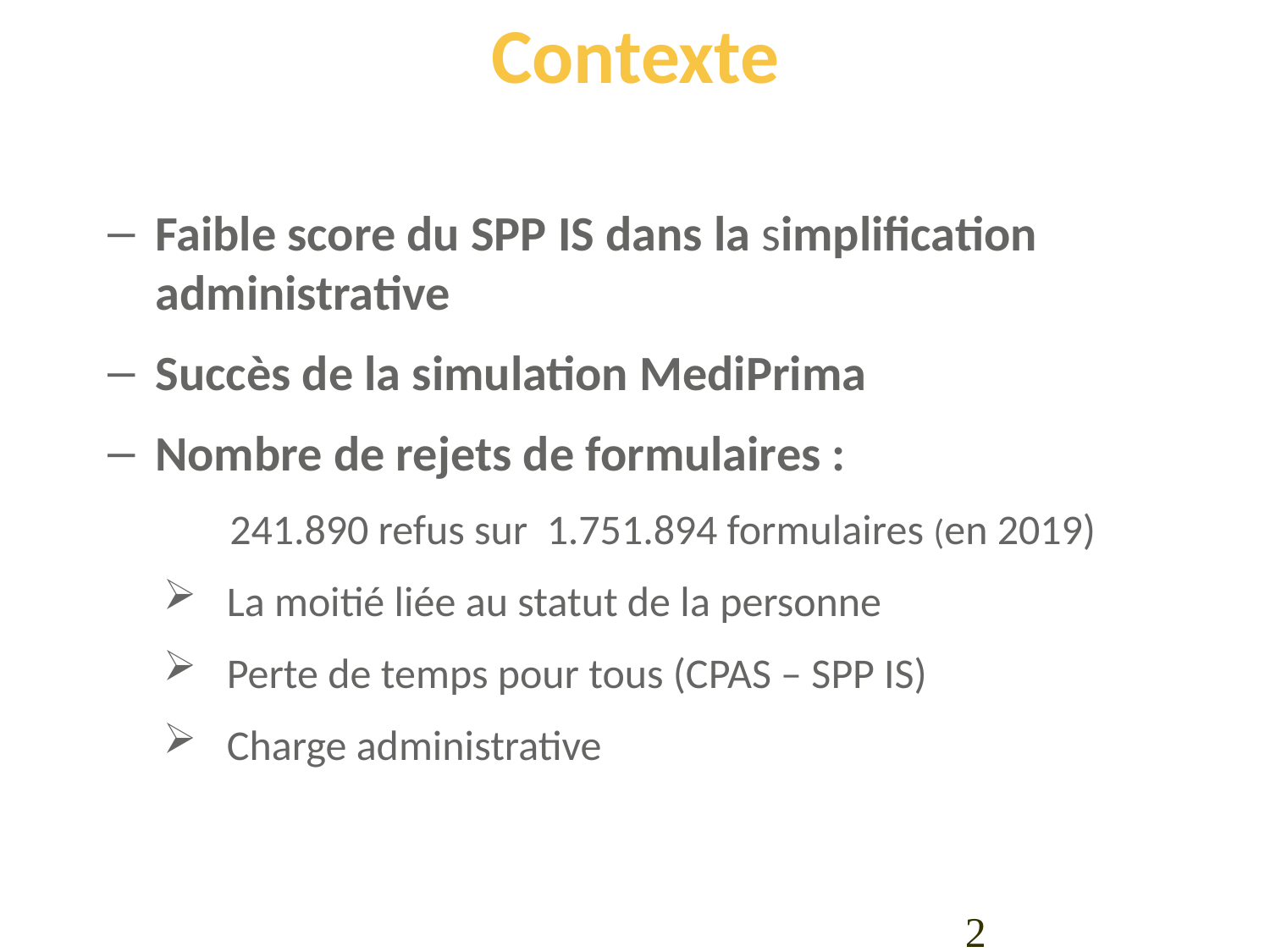

# Contexte
Faible score du SPP IS dans la simplification administrative
Succès de la simulation MediPrima
Nombre de rejets de formulaires :
241.890 refus sur  1.751.894 formulaires (en 2019)
La moitié liée au statut de la personne
Perte de temps pour tous (CPAS – SPP IS)
Charge administrative

2